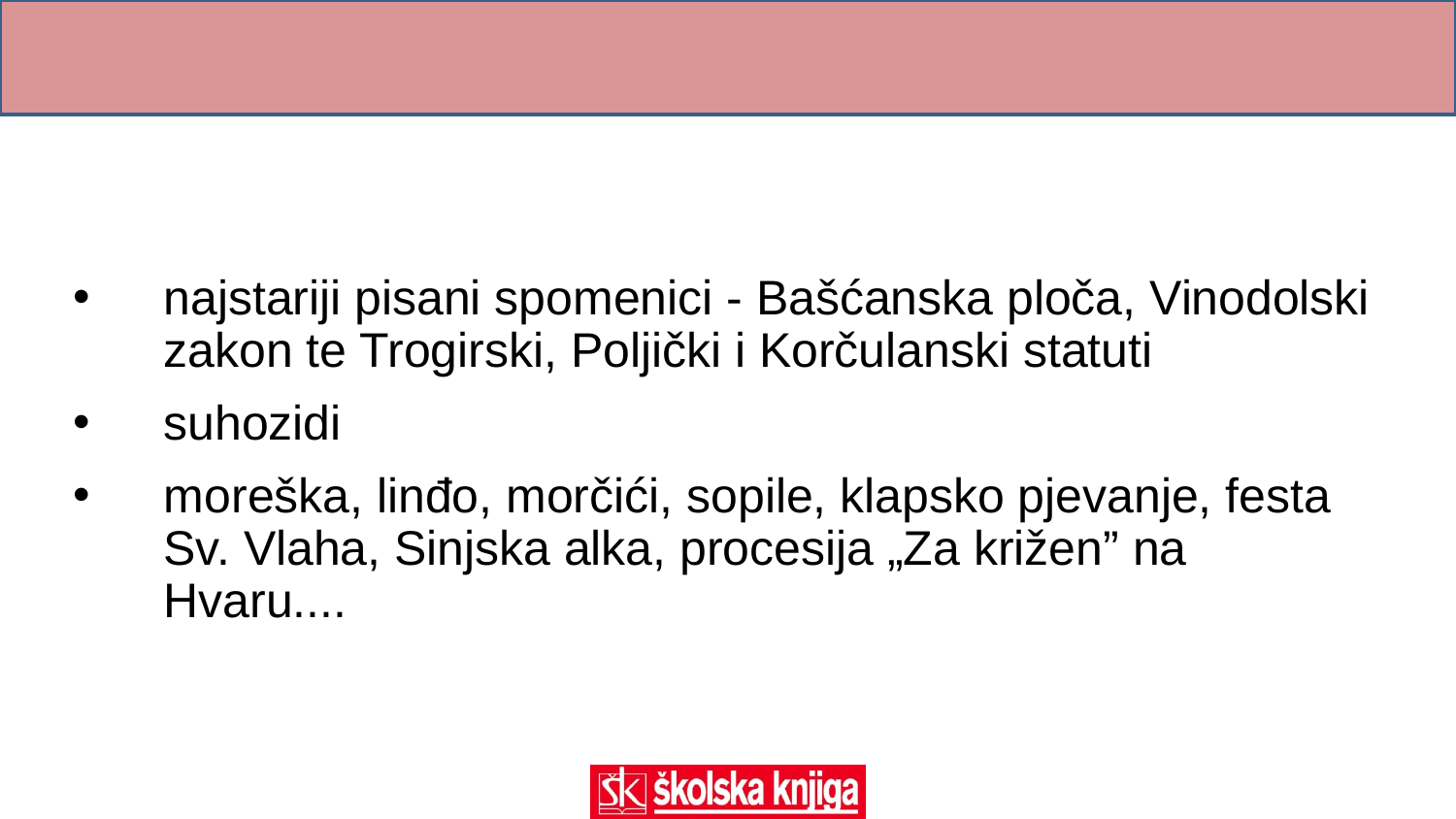

# najstariji pisani spomenici - Bašćanska ploča, Vinodolski zakon te Trogirski, Poljički i Korčulanski statuti
suhozidi
moreška, linđo, morčići, sopile, klapsko pjevanje, festa Sv. Vlaha, Sinjska alka, procesija „Za križen” na Hvaru....